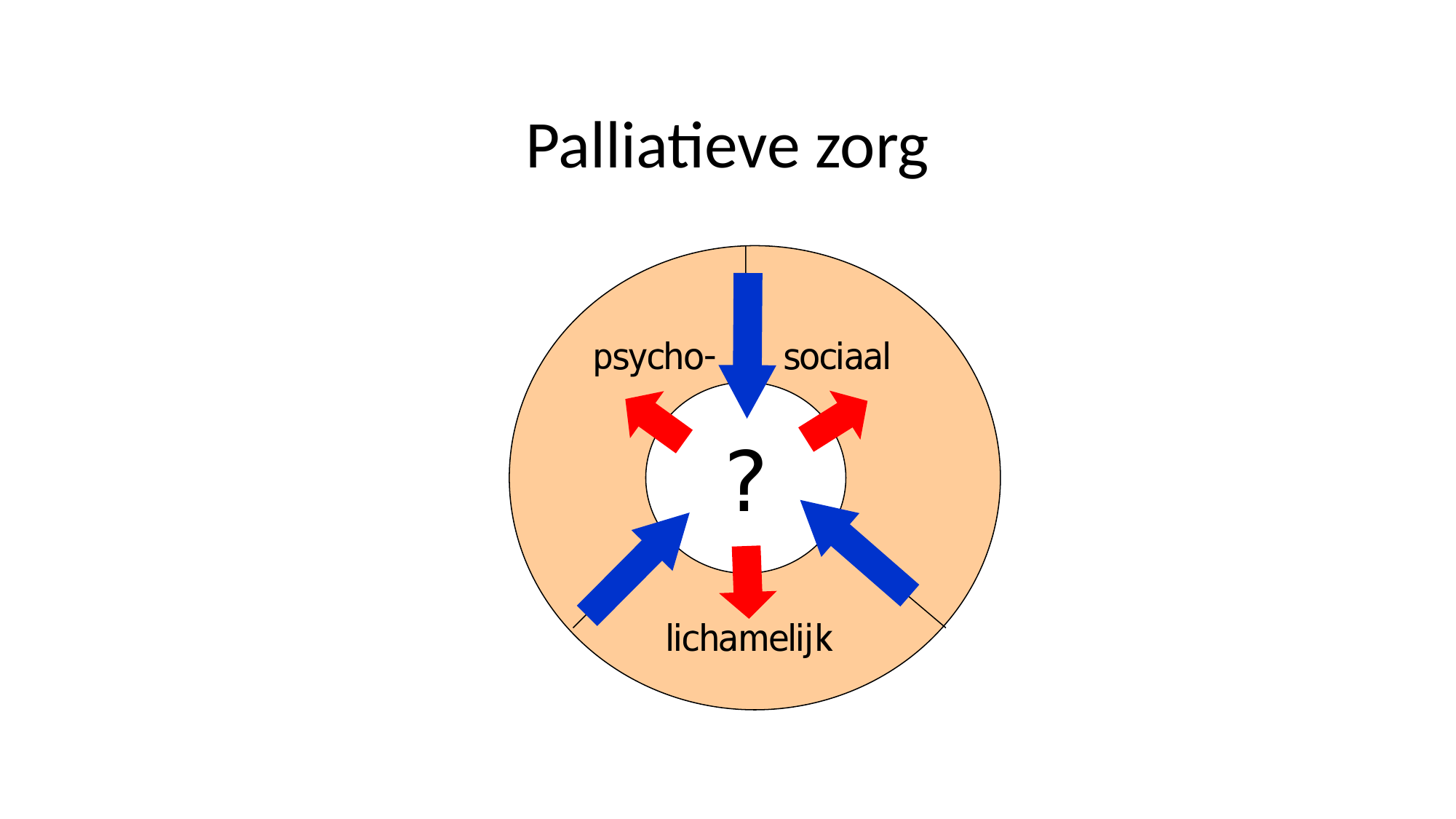

# Palliatieve zorg

sociaal
psycho-
?

lichamelijk